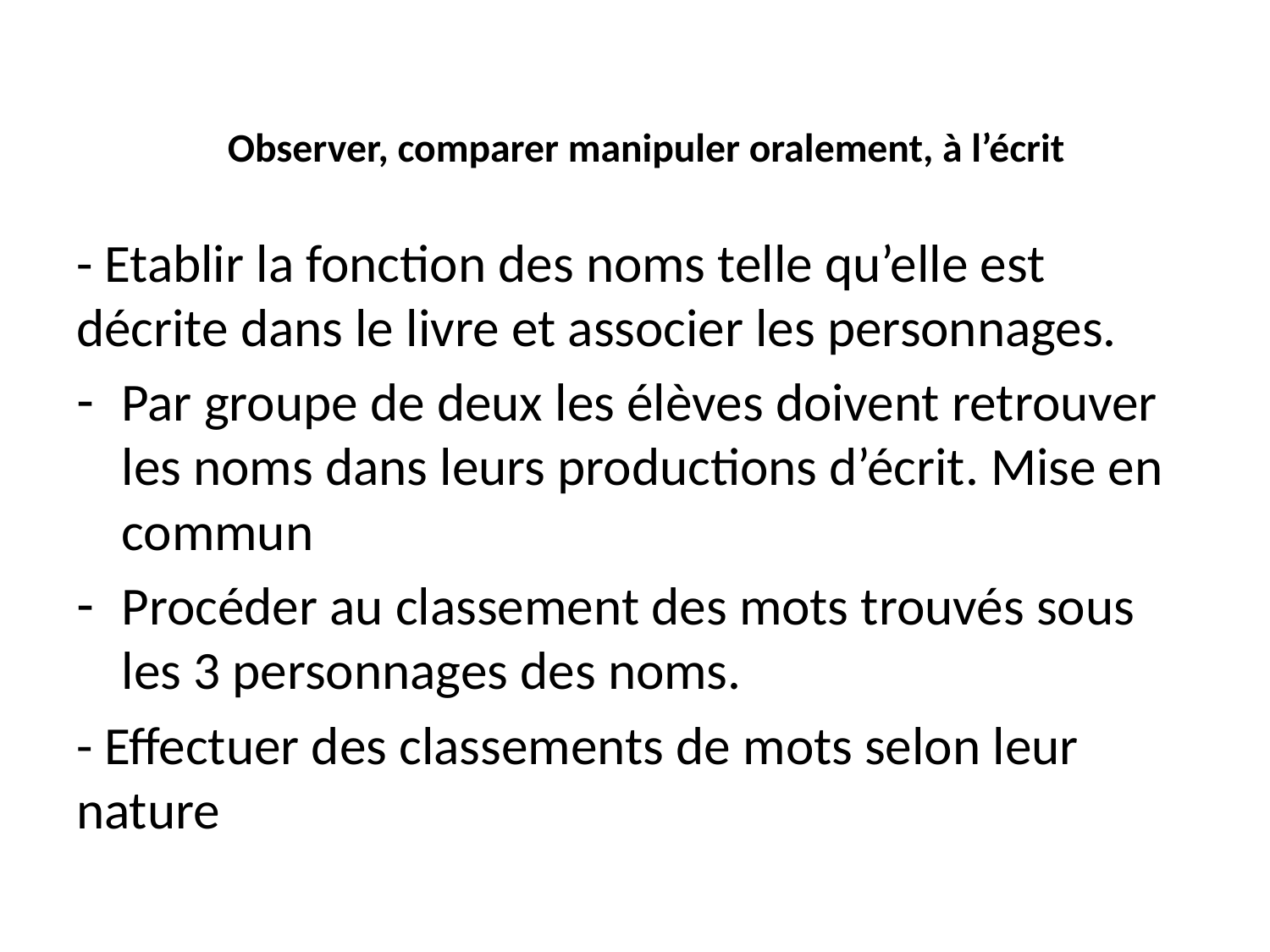

# Observer, comparer manipuler oralement, à l’écrit
- Etablir la fonction des noms telle qu’elle est décrite dans le livre et associer les personnages.
Par groupe de deux les élèves doivent retrouver les noms dans leurs productions d’écrit. Mise en commun
Procéder au classement des mots trouvés sous les 3 personnages des noms.
- Effectuer des classements de mots selon leur nature